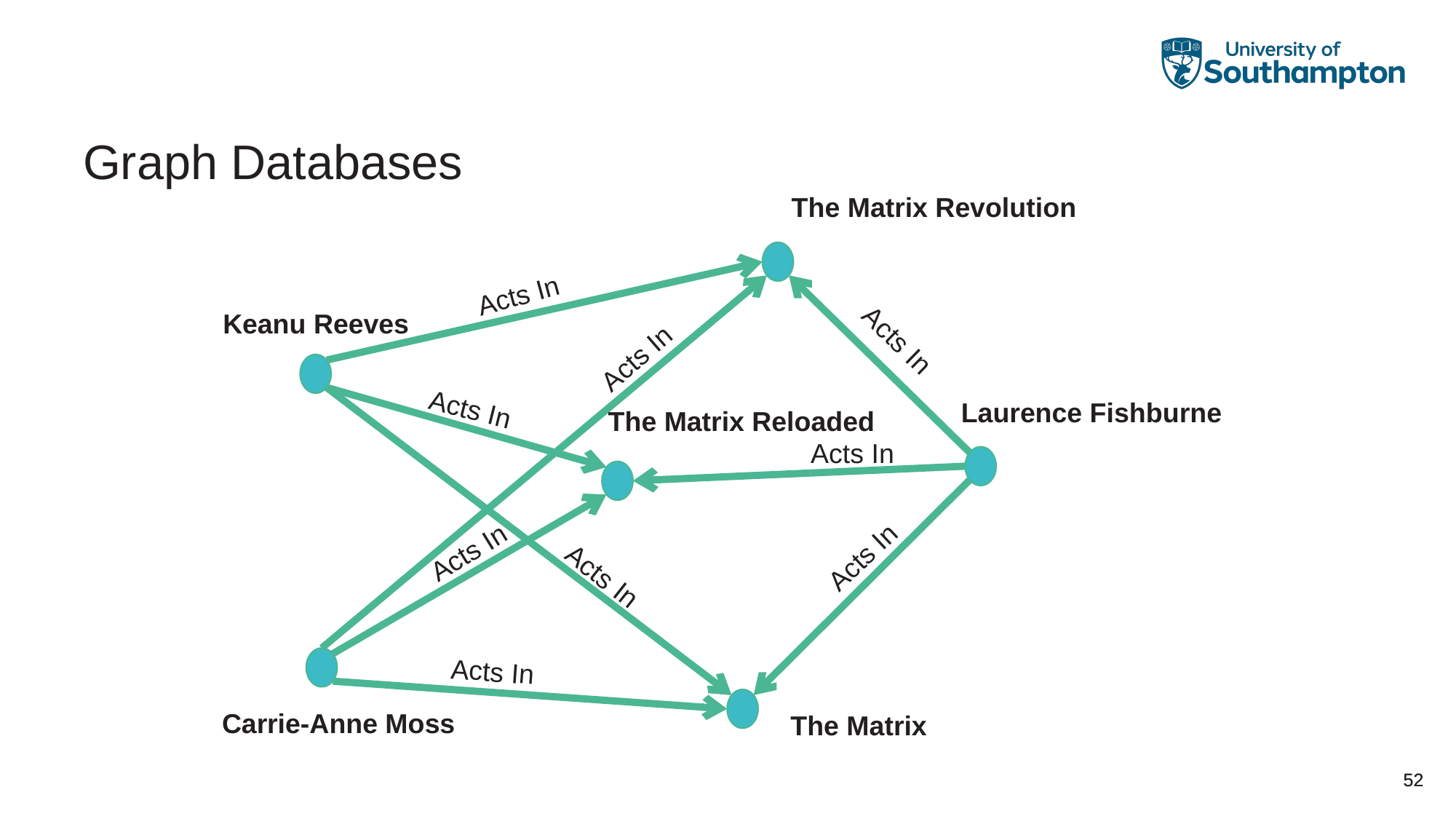

# Graph Databases
The Matrix Revolution

Acts In
Keanu Reeves
Acts In
Acts In

Acts In
Laurence Fishburne
The Matrix Reloaded
Acts In

Acts In
Acts In
Acts In

Acts In

Carrie-Anne Moss
The Matrix

52